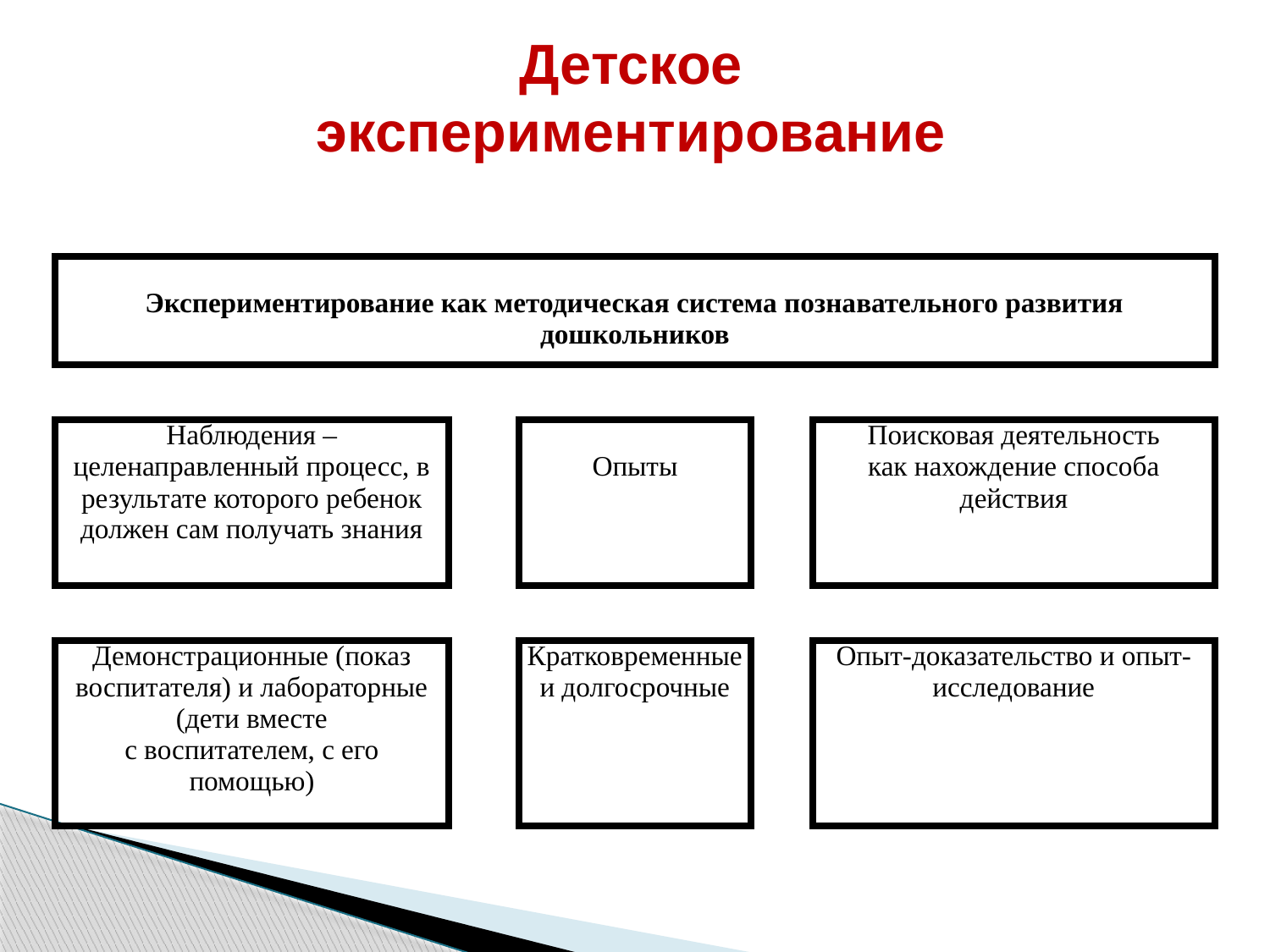

Детское экспериментирование

| Экспериментирование как методическая система познавательного развития дошкольников |  |  |  |  |
| --- | --- | --- | --- | --- |
|  |  |  |  |  |
| Наблюдения – целенаправленный процесс, в результате которого ребенок должен сам получать знания |  | Опыты |  | Поисковая деятельность как нахождение способа действия |
|  |  |  |  |  |
| Демонстрационные (показ воспитателя) и лабораторные (дети вместе с воспитателем, с его помощью) |  | Кратковременные и долгосрочные |  | Опыт-доказательство и опыт-исследование |